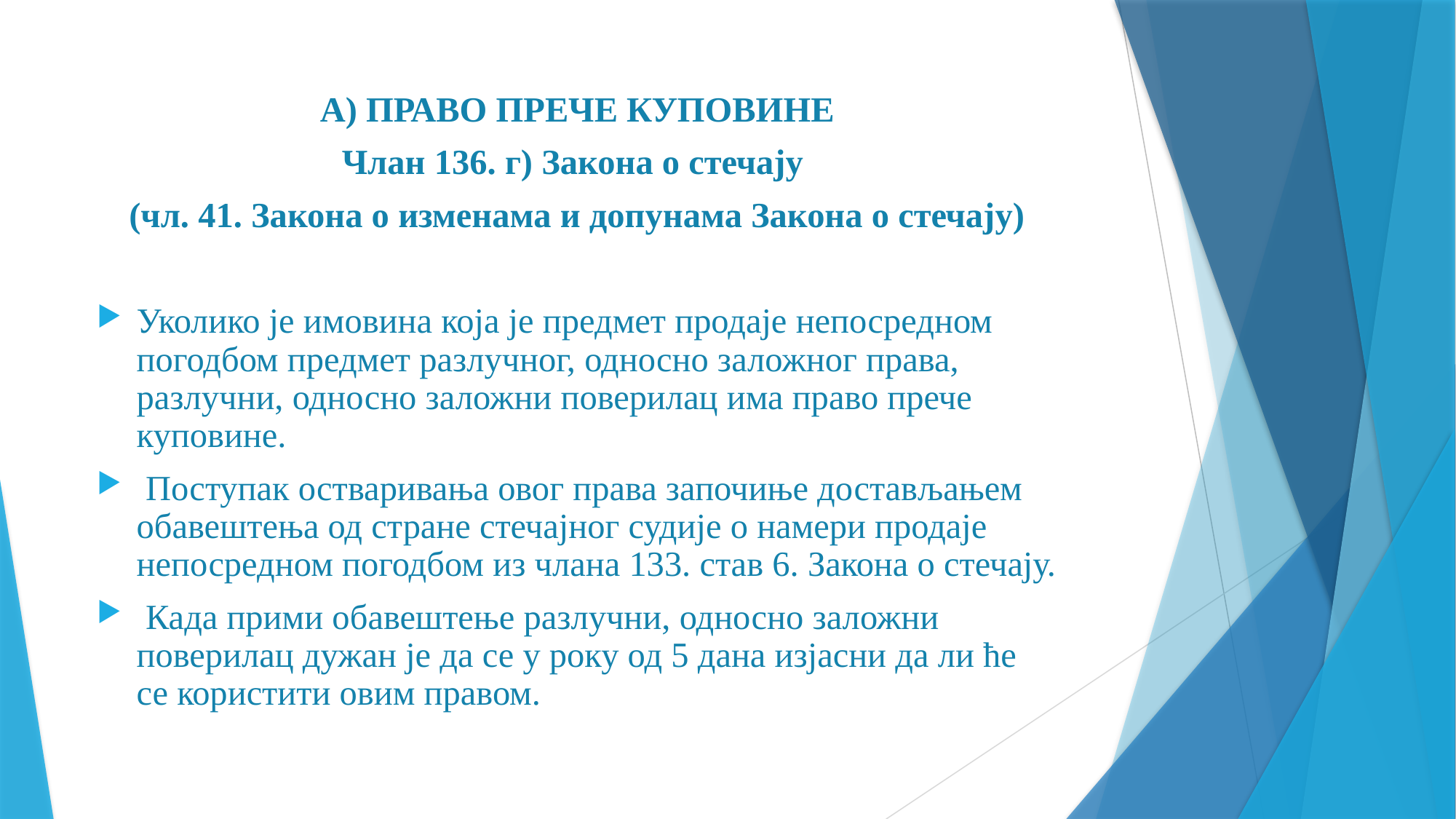

А) ПРАВО ПРЕЧЕ КУПОВИНЕ
Члан 136. г) Закона о стечају
(чл. 41. Закона о изменама и допунама Закона о стечају)

Уколико је имовина која је предмет продаје непосредном погодбом предмет разлучног, односно заложног права, разлучни, односно заложни поверилац има право прече куповине.
 Поступак остваривања овог права започиње достављањем обавештења од стране стечајног судије о намери продаје непосредном погодбом из члана 133. став 6. Закона о стечају.
 Када прими обавештење разлучни, односно заложни поверилац дужан је да се у року од 5 дана изјасни да ли ће се користити овим правом.